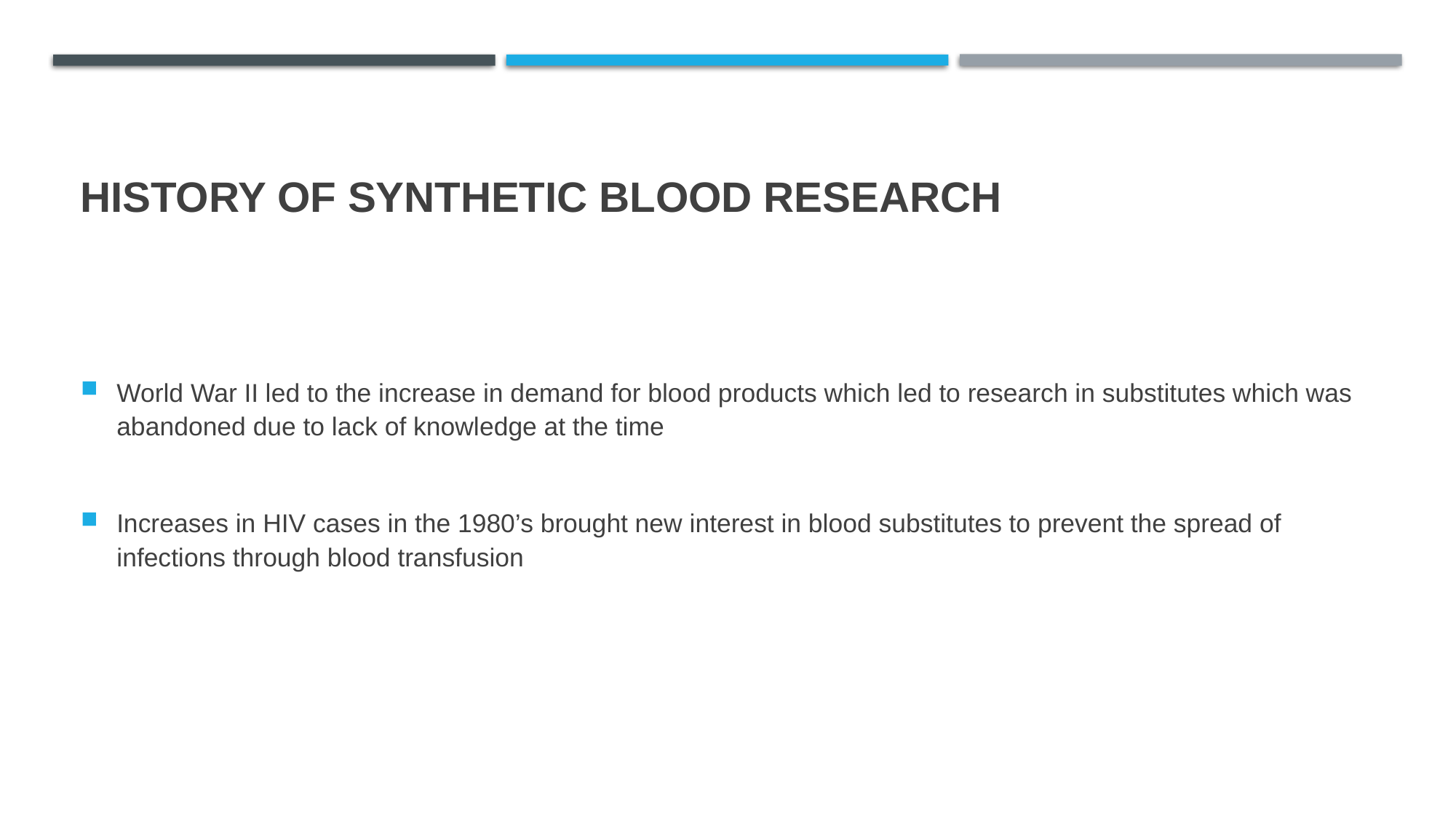

# History of synthetic blood research
World War II led to the increase in demand for blood products which led to research in substitutes which was abandoned due to lack of knowledge at the time

Increases in HIV cases in the 1980’s brought new interest in blood substitutes to prevent the spread of infections through blood transfusion